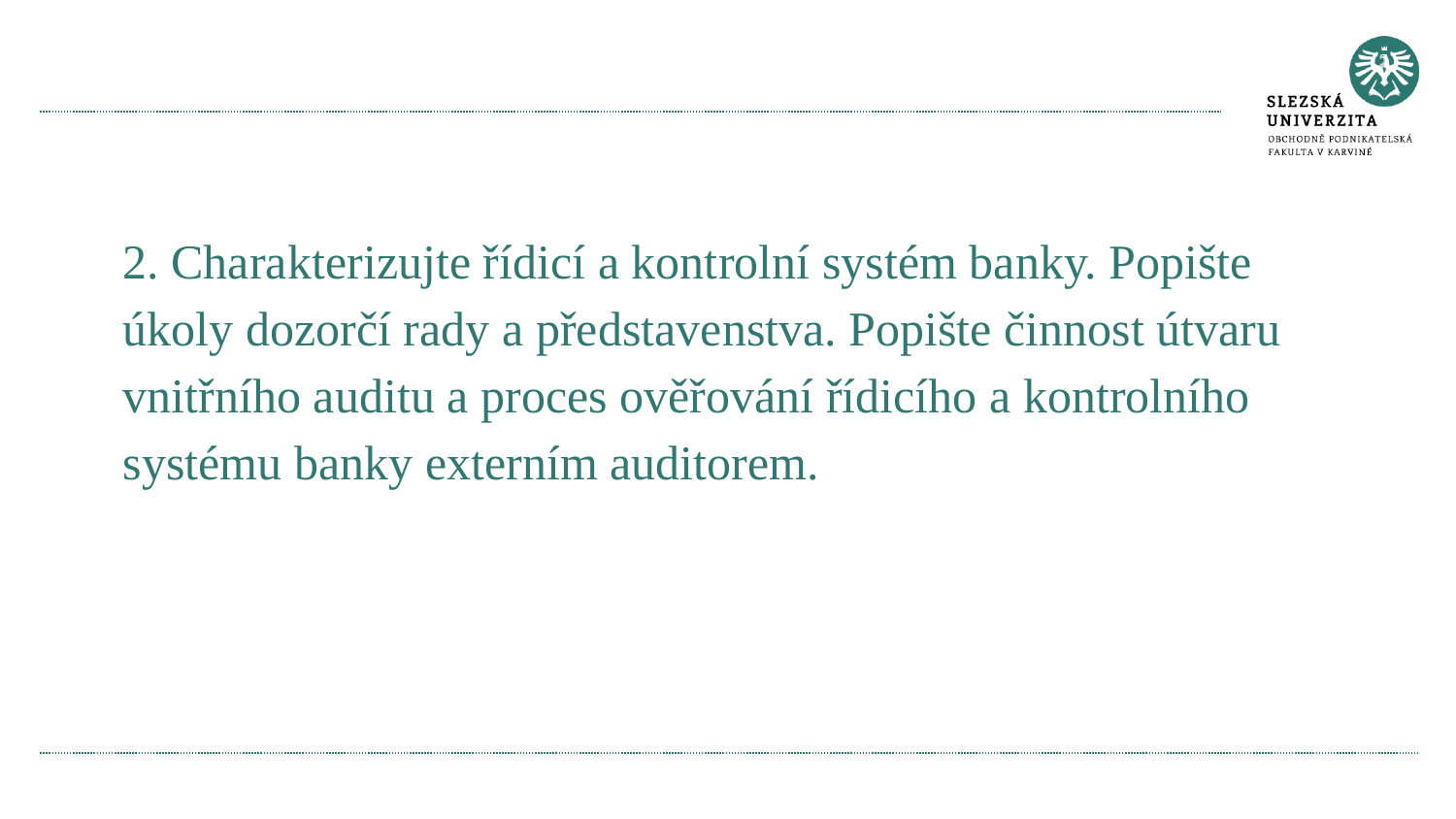

#
2. Charakterizujte řídicí a kontrolní systém banky. Popište úkoly dozorčí rady a představenstva. Popište činnost útvaru vnitřního auditu a proces ověřování řídicího a kontrolního systému banky externím auditorem.